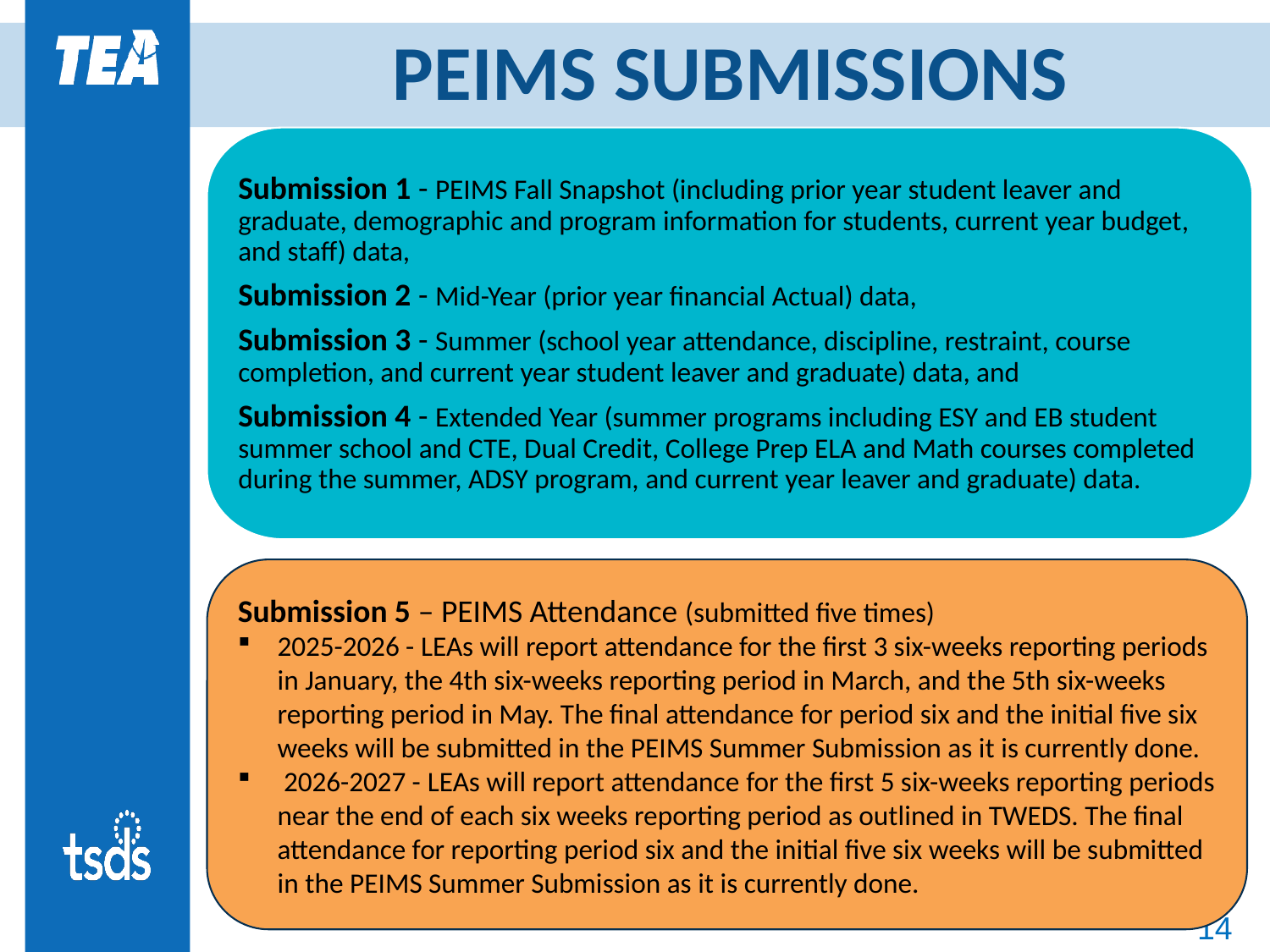

# PEIMS SUBMISSIONS
Submission 1 - PEIMS Fall Snapshot (including prior year student leaver and graduate, demographic and program information for students, current year budget, and staff) data,
Submission 2 - Mid-Year (prior year financial Actual) data,
Submission 3 - Summer (school year attendance, discipline, restraint, course completion, and current year student leaver and graduate) data, and
Submission 4 - Extended Year (summer programs including ESY and EB student summer school and CTE, Dual Credit, College Prep ELA and Math courses completed during the summer, ADSY program, and current year leaver and graduate) data.
Submission 5 – PEIMS Attendance (submitted five times)
2025-2026 - LEAs will report attendance for the first 3 six-weeks reporting periods in January, the 4th six-weeks reporting period in March, and the 5th six-weeks reporting period in May. The final attendance for period six and the initial five six weeks will be submitted in the PEIMS Summer Submission as it is currently done.
 2026-2027 - LEAs will report attendance for the first 5 six-weeks reporting periods near the end of each six weeks reporting period as outlined in TWEDS. The final attendance for reporting period six and the initial five six weeks will be submitted in the PEIMS Summer Submission as it is currently done.
14